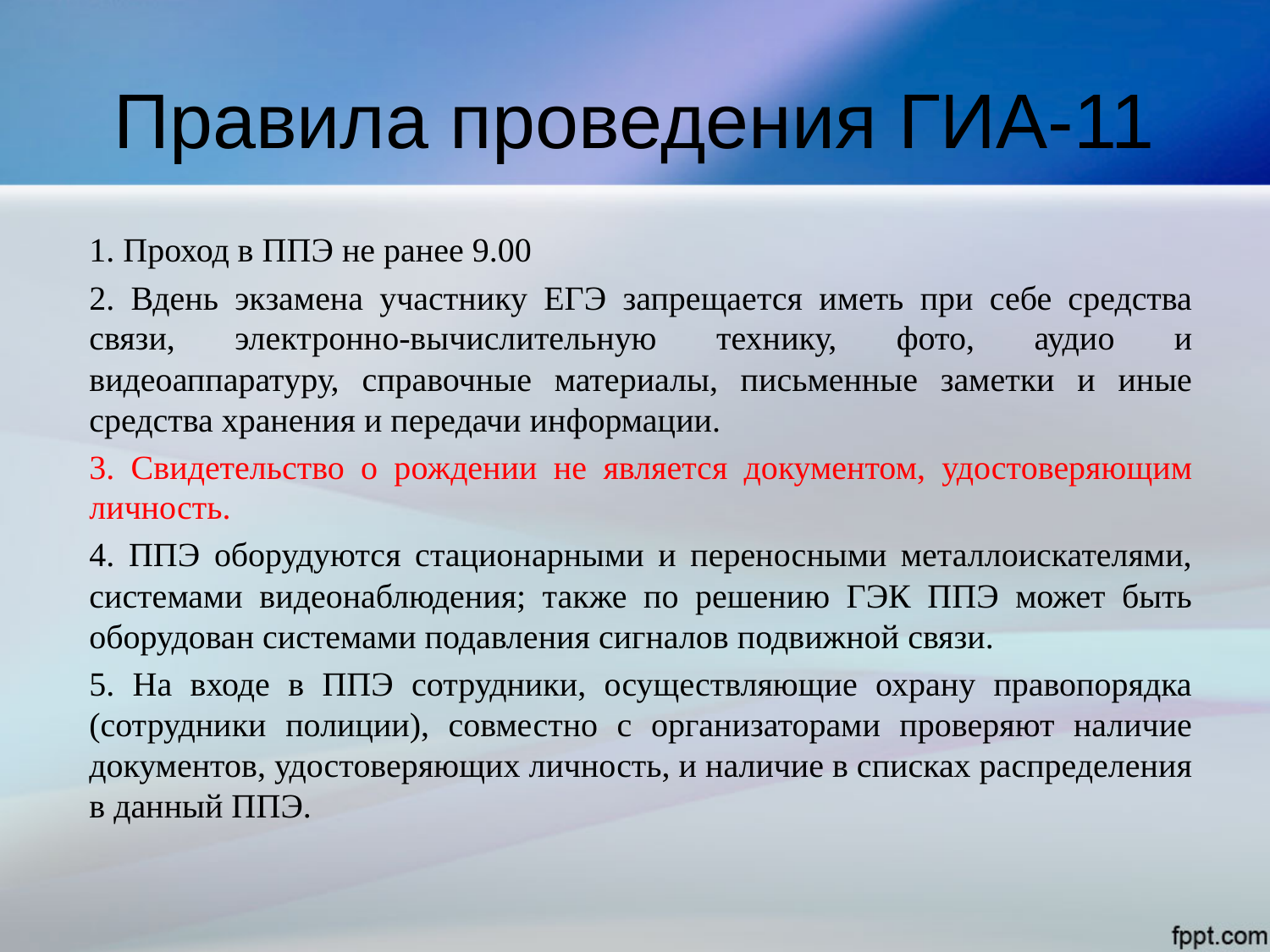

# Правила проведения ГИА-11
1. Проход в ППЭ не ранее 9.00
2. Вдень экзамена участнику ЕГЭ запрещается иметь при себе средства связи, электронно-вычислительную технику, фото, аудио и видеоаппаратуру, справочные материалы, письменные заметки и иные средства хранения и передачи информации.
3. Свидетельство о рождении не является документом, удостоверяющим личность.
4. ППЭ оборудуются стационарными и переносными металлоискателями, системами видеонаблюдения; также по решению ГЭК ППЭ может быть оборудован системами подавления сигналов подвижной связи.
5. На входе в ППЭ сотрудники, осуществляющие охрану правопорядка (сотрудники полиции), совместно с организаторами проверяют наличие документов, удостоверяющих личность, и наличие в списках распределения в данный ППЭ.